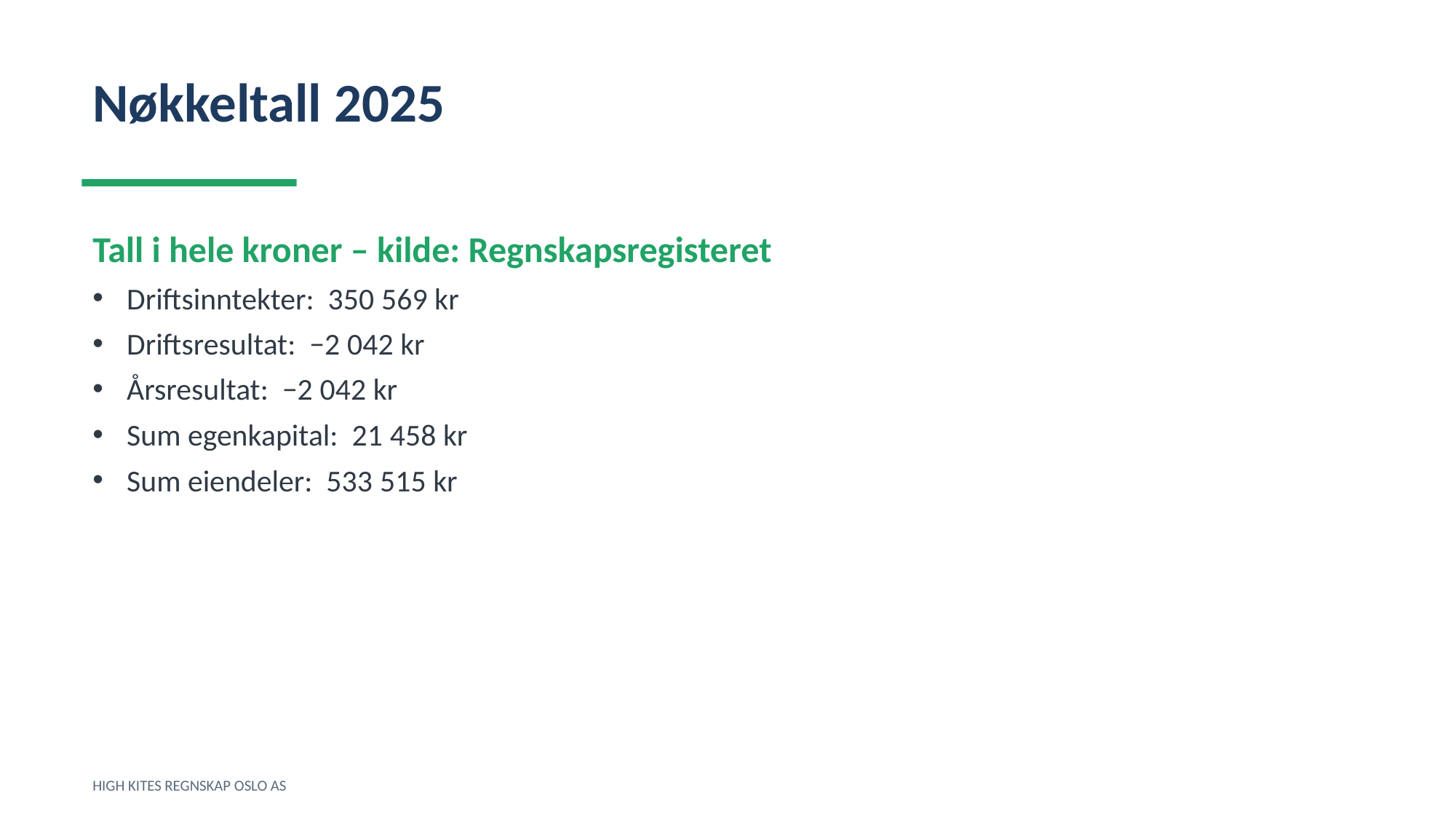

Nøkkeltall 2025

Tall i hele kroner – kilde: Regnskapsregisteret
Driftsinntekter:  350 569 kr
Driftsresultat:  −2 042 kr
Årsresultat:  −2 042 kr
Sum egenkapital:  21 458 kr
Sum eiendeler:  533 515 kr
HIGH KITES REGNSKAP OSLO AS